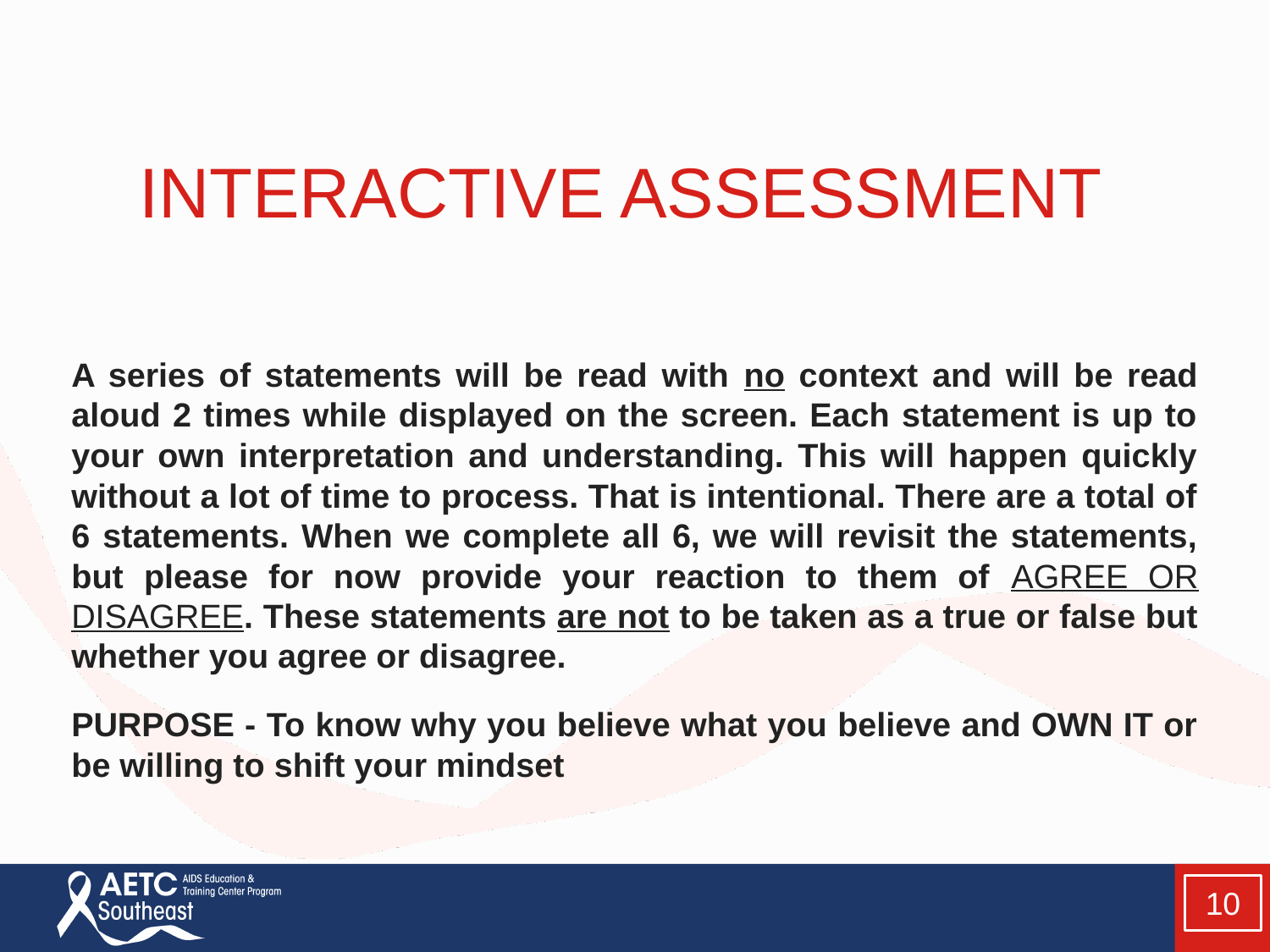

INTERACTIVE ASSESSMENT
A series of statements will be read with no context and will be read aloud 2 times while displayed on the screen. Each statement is up to your own interpretation and understanding. This will happen quickly without a lot of time to process. That is intentional. There are a total of 6 statements. When we complete all 6, we will revisit the statements, but please for now provide your reaction to them of AGREE OR DISAGREE. These statements are not to be taken as a true or false but whether you agree or disagree.
PURPOSE - To know why you believe what you believe and OWN IT or be willing to shift your mindset
10